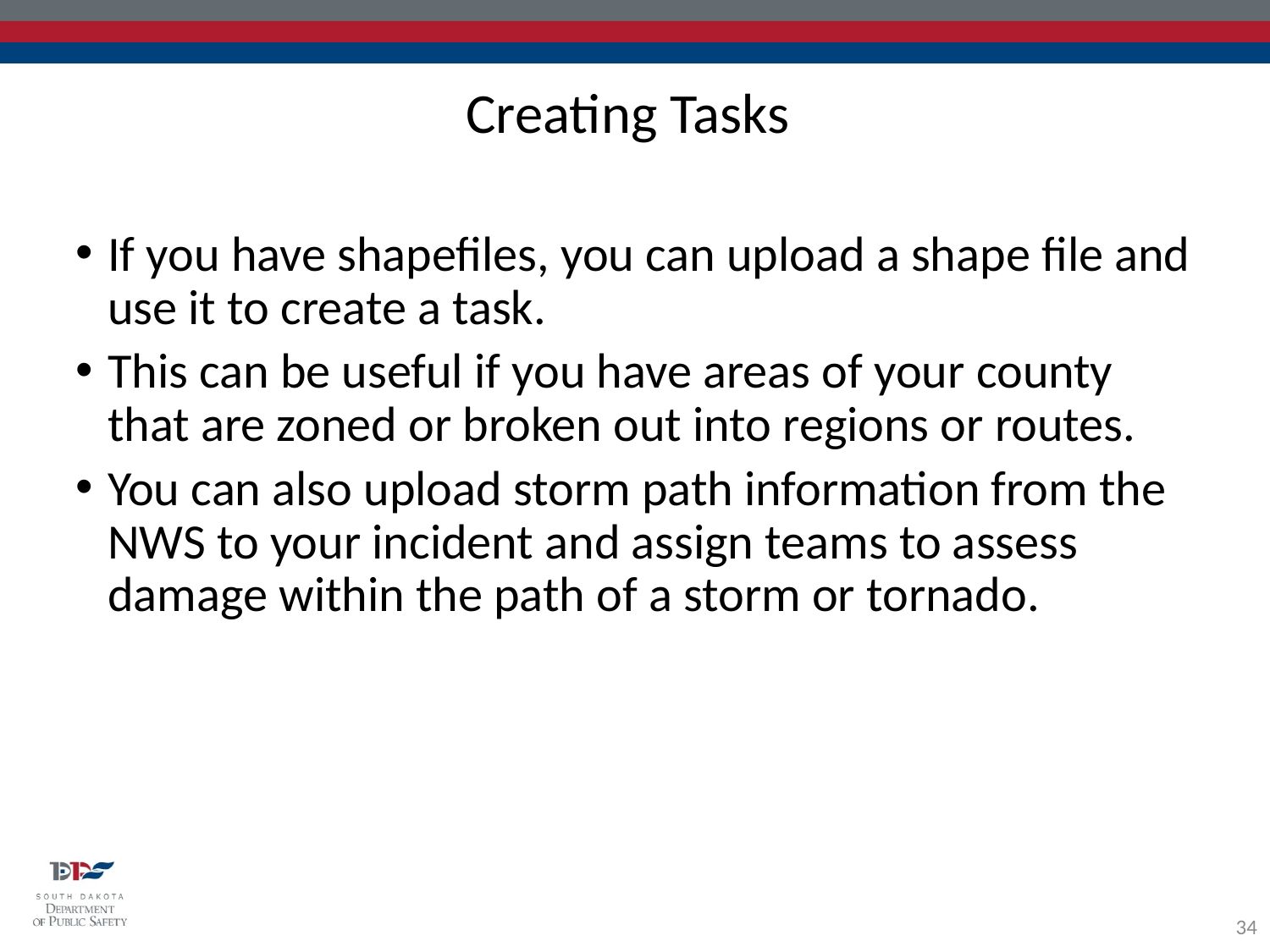

Creating Tasks
If you have shapefiles, you can upload a shape file and use it to create a task.
This can be useful if you have areas of your county that are zoned or broken out into regions or routes.
You can also upload storm path information from the NWS to your incident and assign teams to assess damage within the path of a storm or tornado.
34